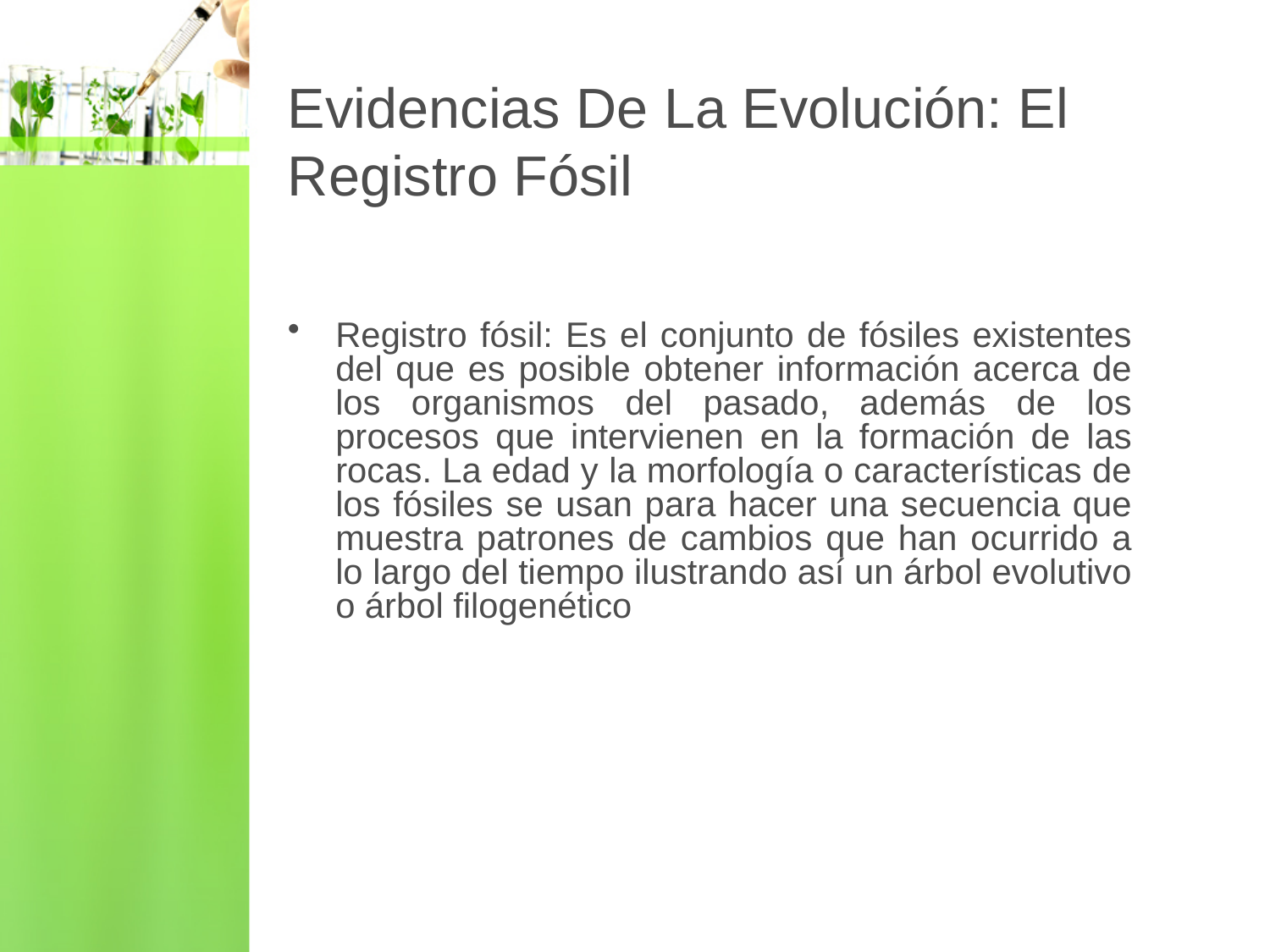

# Evidencias De La Evolución: El Registro Fósil

Registro fósil: Es el conjunto de fósiles existentes del que es posible obtener información acerca de los organismos del pasado, además de los procesos que intervienen en la formación de las rocas. La edad y la morfología o características de los fósiles se usan para hacer una secuencia que muestra patrones de cambios que han ocurrido a lo largo del tiempo ilustrando así un árbol evolutivo o árbol filogenético